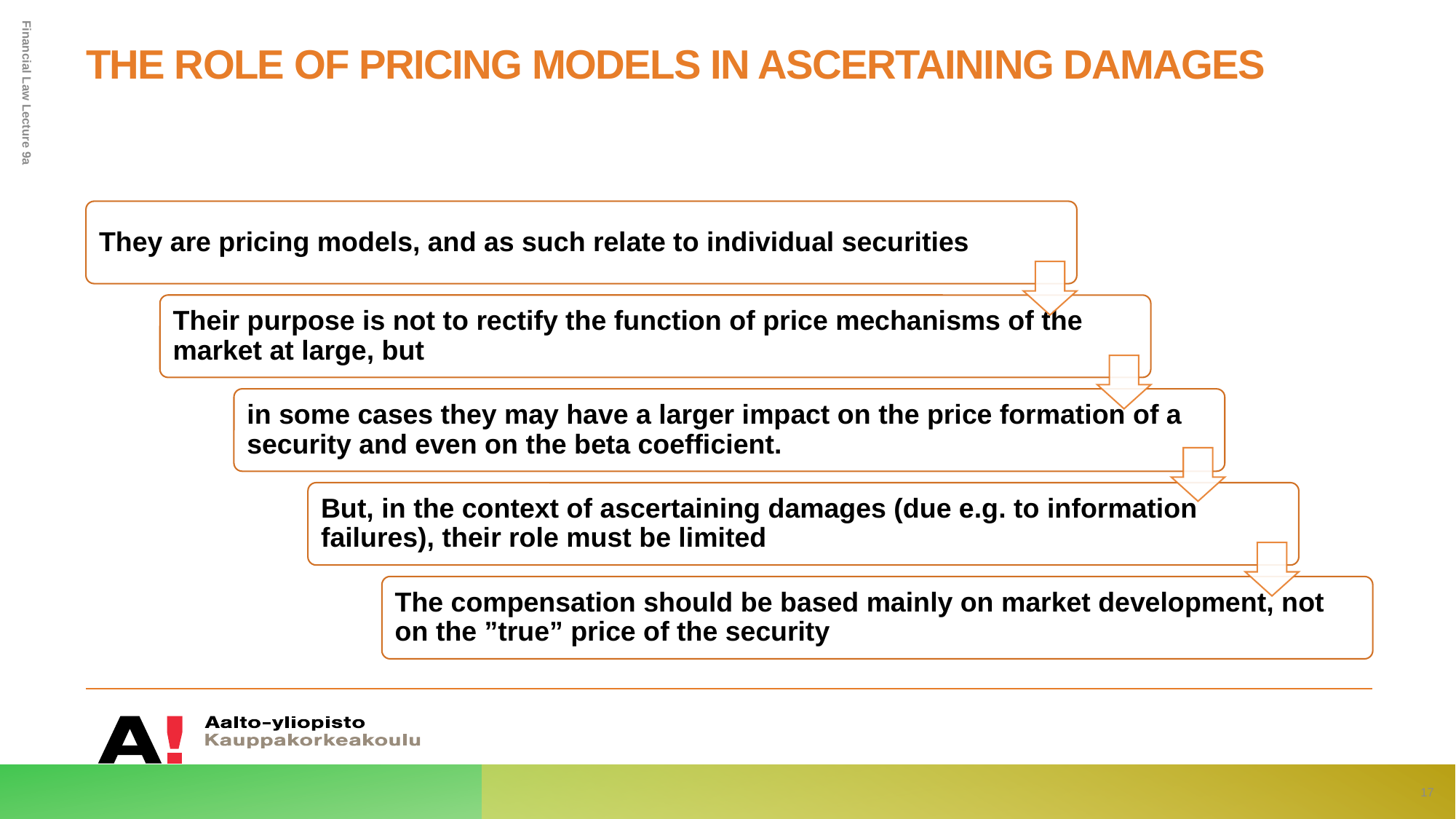

# The role of pricing models in ascertaining damages
They are pricing models, and as such relate to individual securities
Their purpose is not to rectify the function of price mechanisms of the market at large, but
in some cases they may have a larger impact on the price formation of a security and even on the beta coefficient.
But, in the context of ascertaining damages (due e.g. to information failures), their role must be limited
The compensation should be based mainly on market development, not on the ”true” price of the security

Financial Law Lecture 9a
17